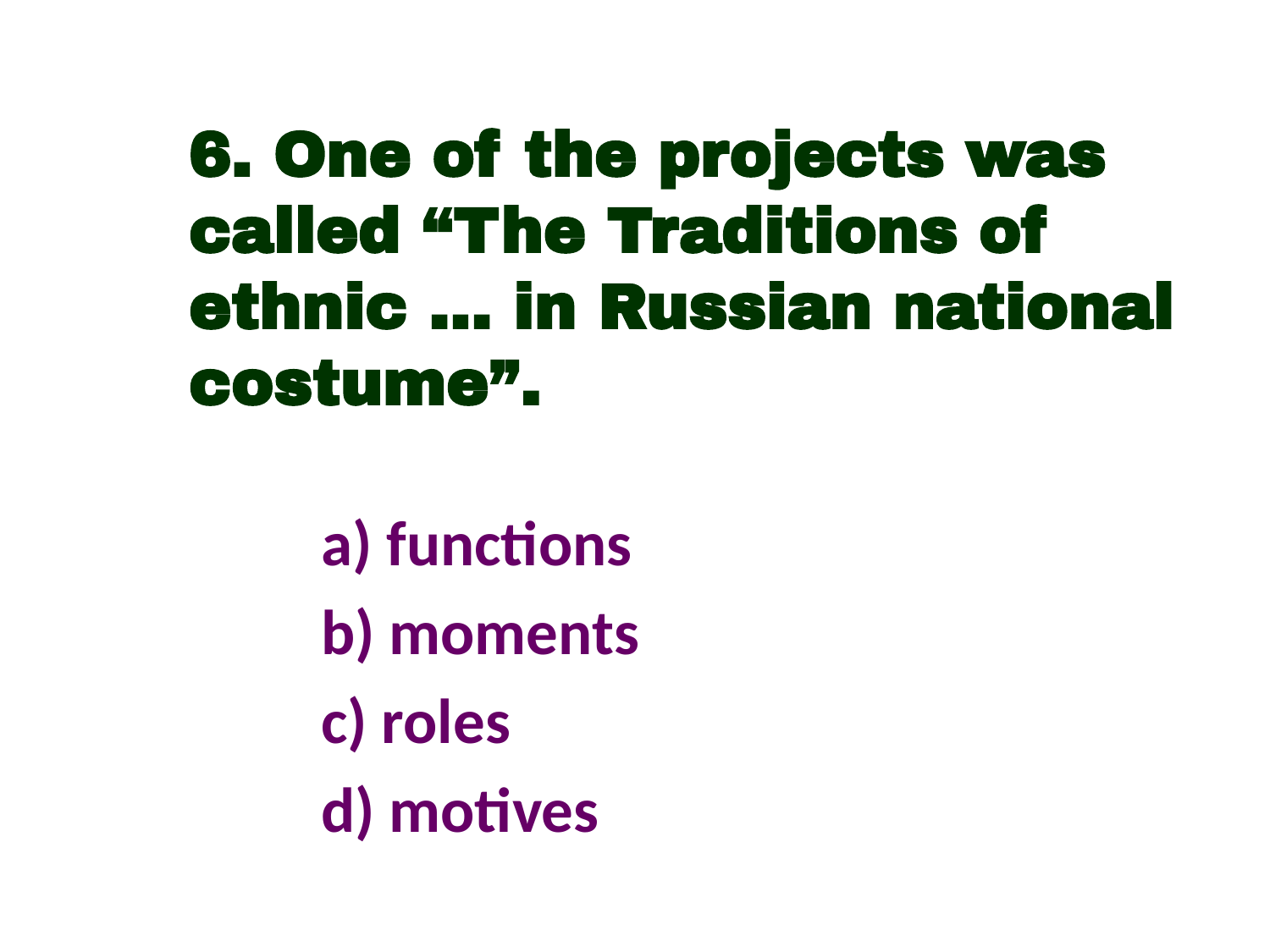

6. One of the projects was called “The Traditions of ethnic … in Russian national costume”.
a) functions
b) moments
c) roles
d) motives